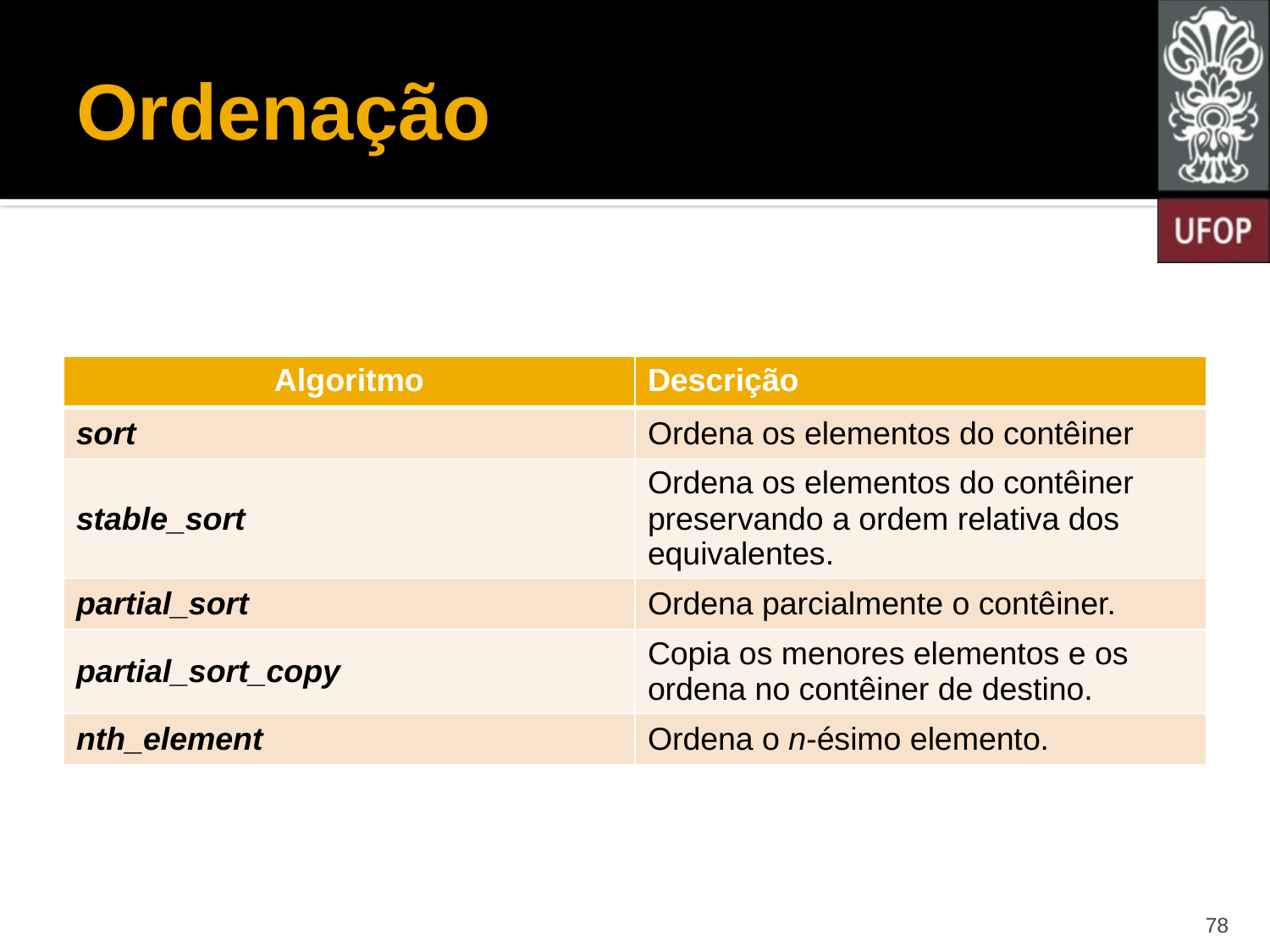

# Ordenação
| Algoritmo | Descrição |
| --- | --- |
| sort | Ordena os elementos do contêiner |
| stable\_sort | Ordena os elementos do contêiner preservando a ordem relativa dos equivalentes. |
| partial\_sort | Ordena parcialmente o contêiner. |
| partial\_sort\_copy | Copia os menores elementos e os ordena no contêiner de destino. |
| nth\_element | Ordena o n-ésimo elemento. |
78